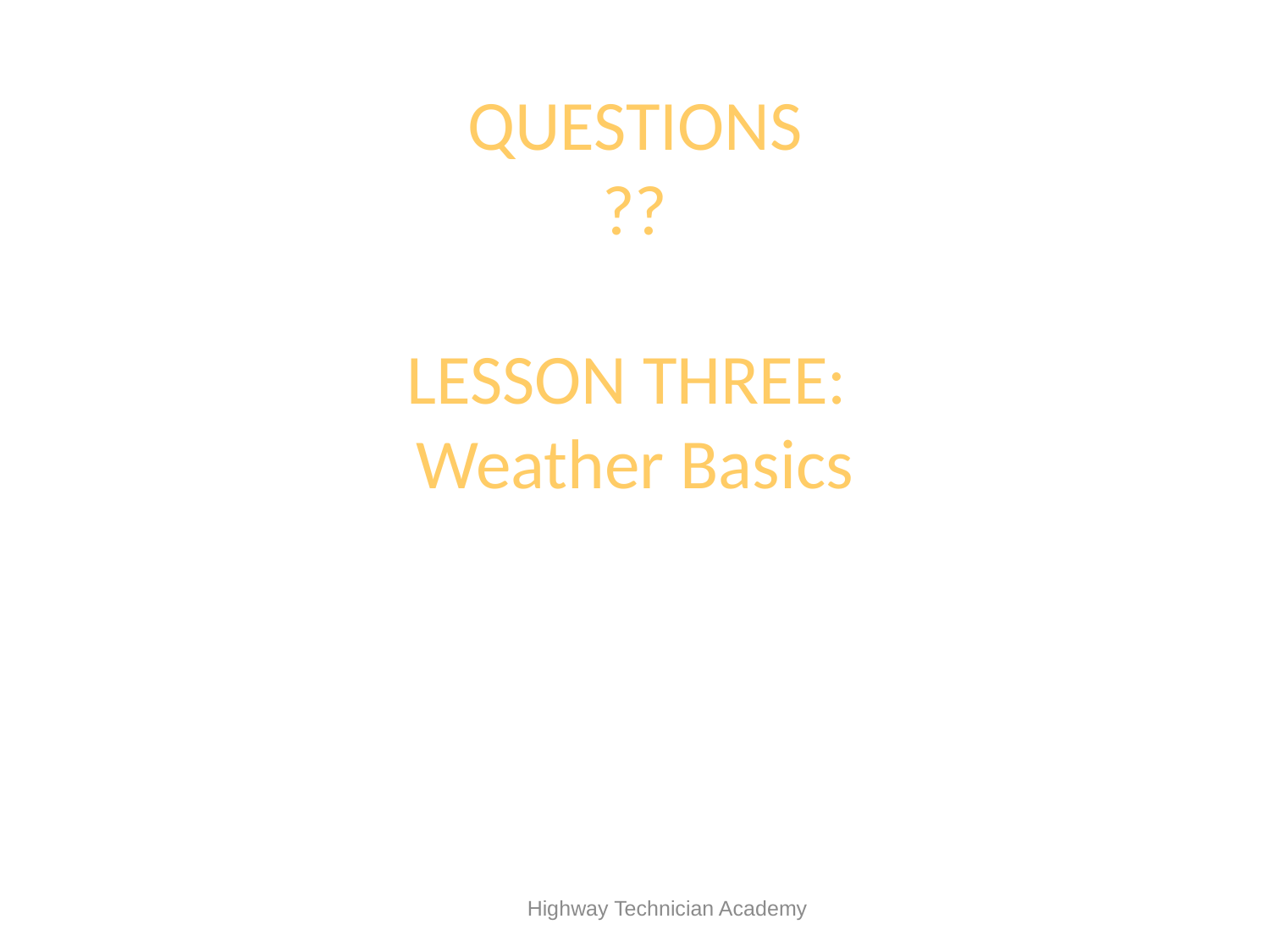

# QUESTIONS ?? LESSON THREE: Weather Basics
           Highway Technician Academy